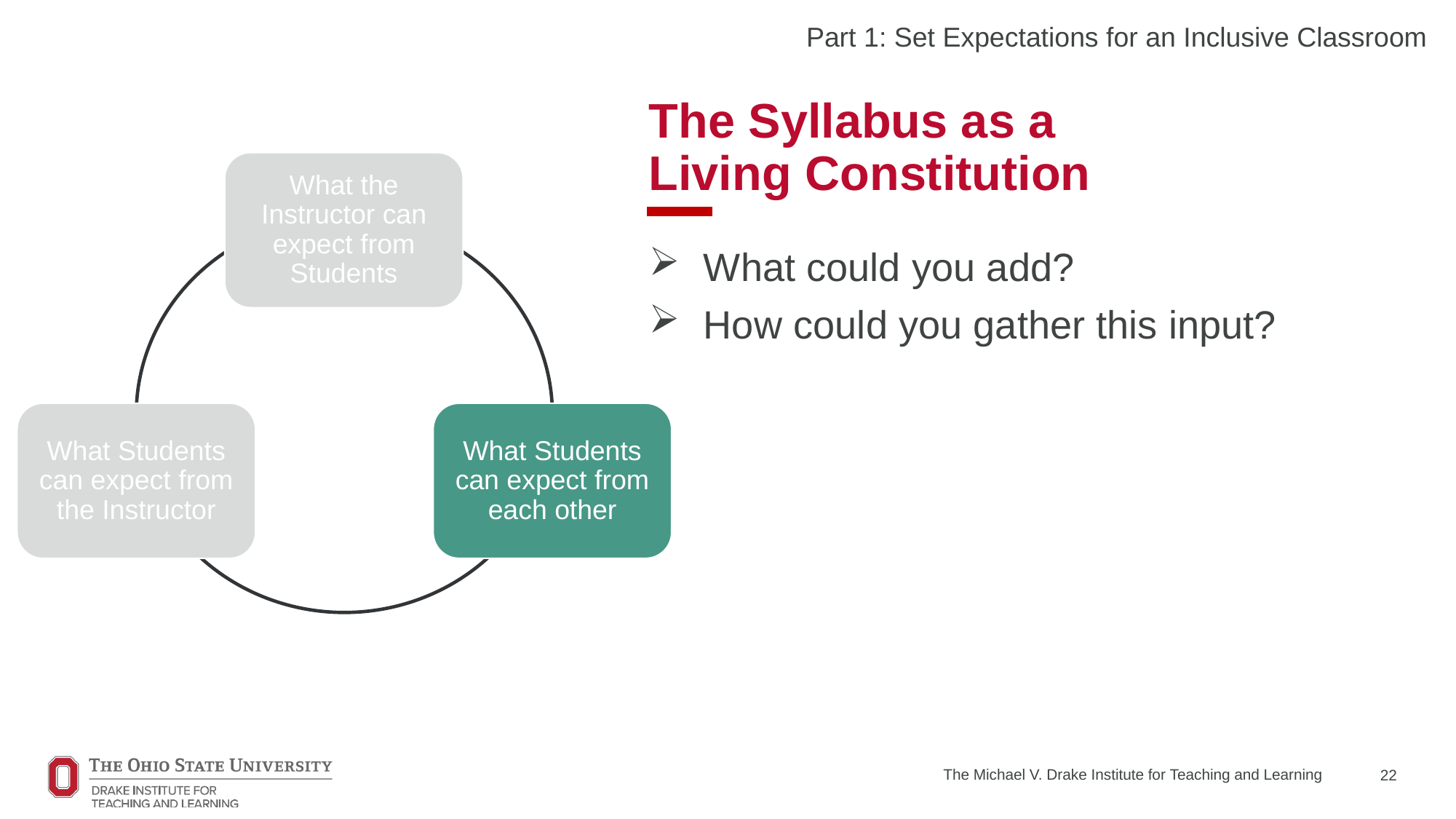

Part 1: Set Expectations for an Inclusive Classroom
# The Syllabus as a Living Constitution
What the Instructor can expect from Students

What could you add?
How could you gather this input?

What Students can expect from the Instructor
What Students can expect from each other
The Michael V. Drake Institute for Teaching and Learning
22